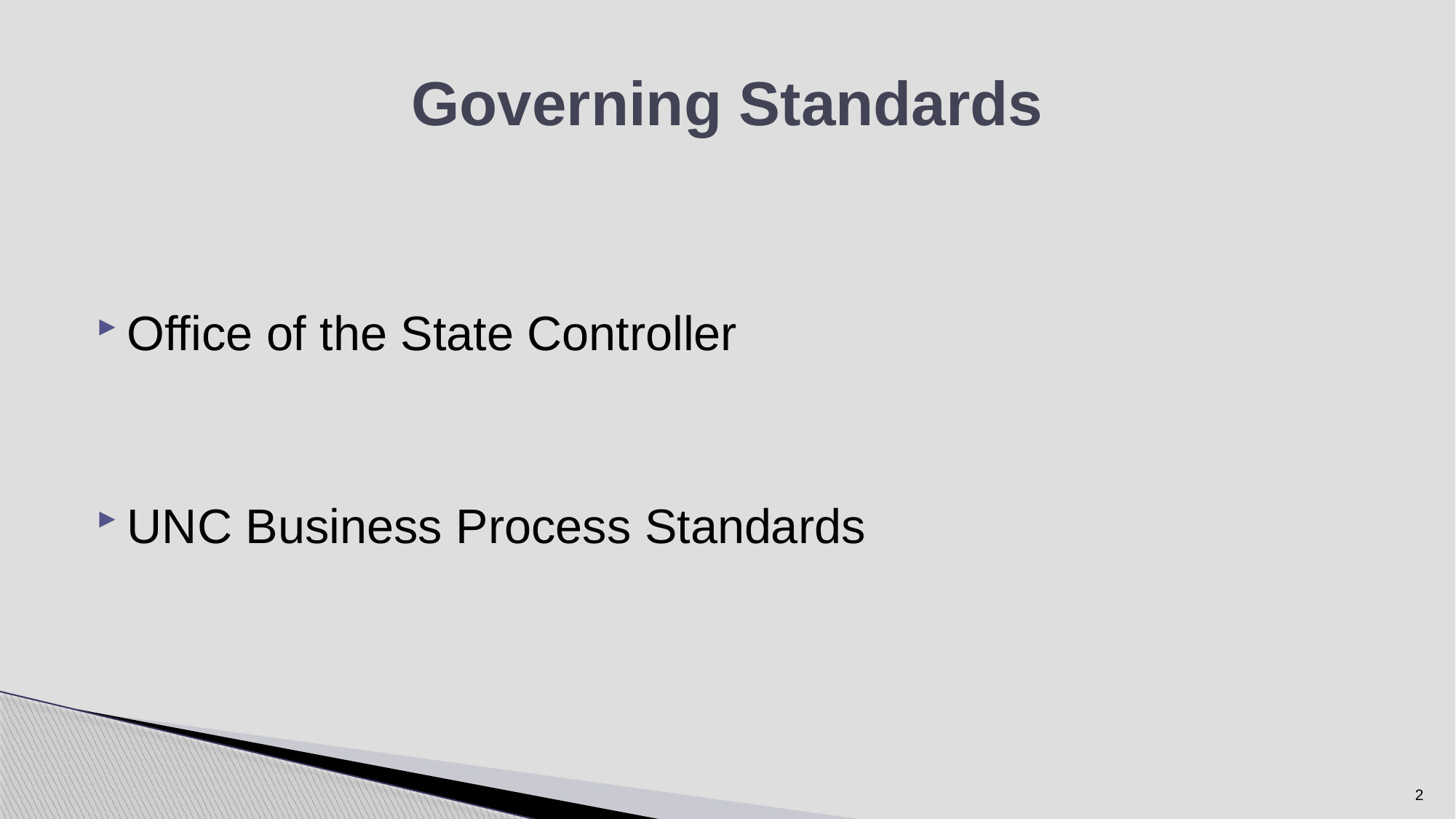

# Governing Standards

Office of the State Controller

UNC Business Process Standards
2